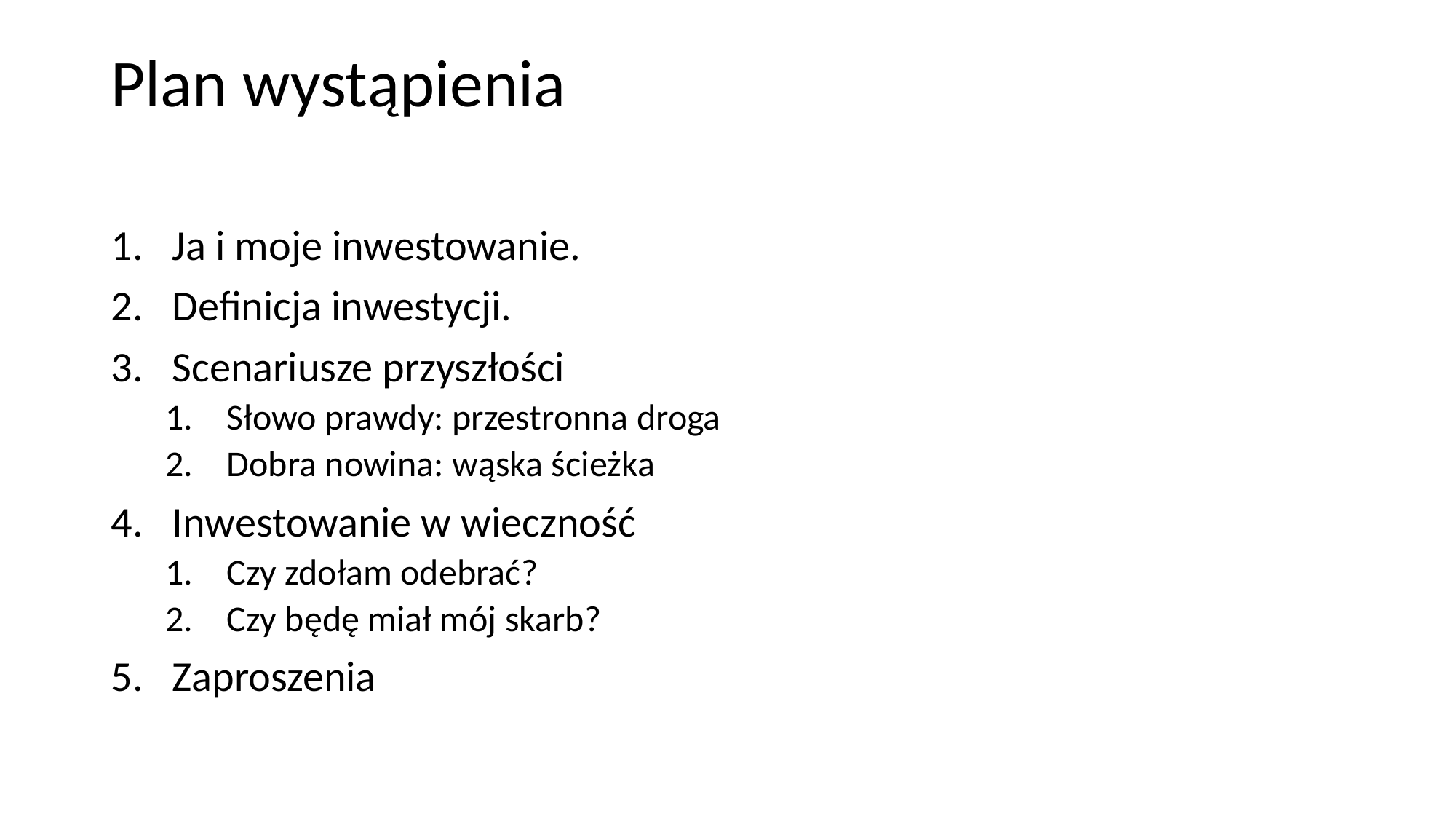

# Plan wystąpienia
Ja i moje inwestowanie.
Definicja inwestycji.
Scenariusze przyszłości
Słowo prawdy: przestronna droga
Dobra nowina: wąska ścieżka
Inwestowanie w wieczność
Czy zdołam odebrać?
Czy będę miał mój skarb?
Zaproszenia